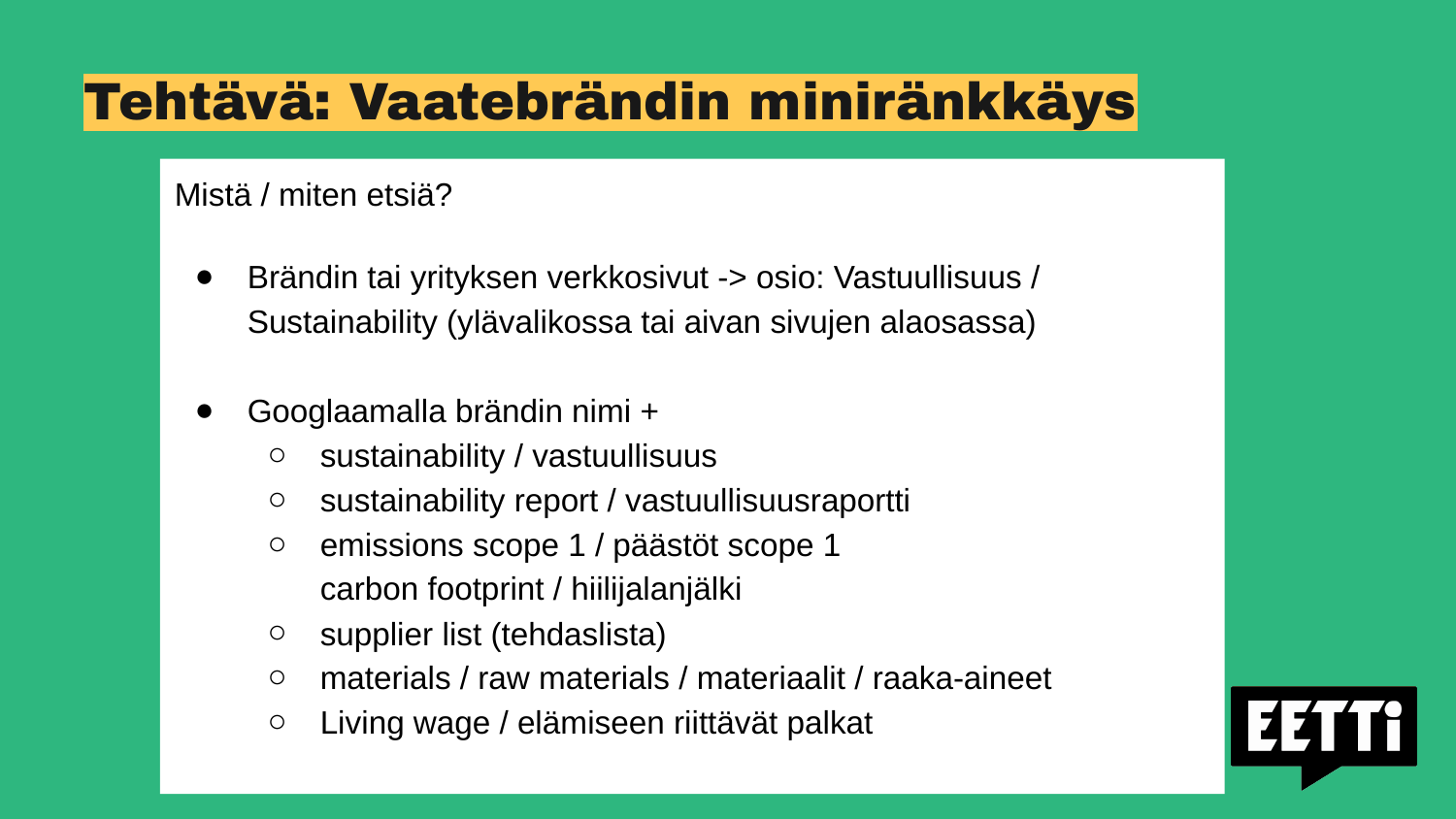

Tehtävä: Vaatebrändin miniränkkäys
Mistä / miten etsiä?

Brändin tai yrityksen verkkosivut -> osio: Vastuullisuus / Sustainability (ylävalikossa tai aivan sivujen alaosassa)

Googlaamalla brändin nimi +
sustainability / vastuullisuus
sustainability report / vastuullisuusraportti
emissions scope 1 / päästöt scope 1
carbon footprint / hiilijalanjälki
supplier list (tehdaslista)
materials / raw materials / materiaalit / raaka-aineet
Living wage / elämiseen riittävät palkat